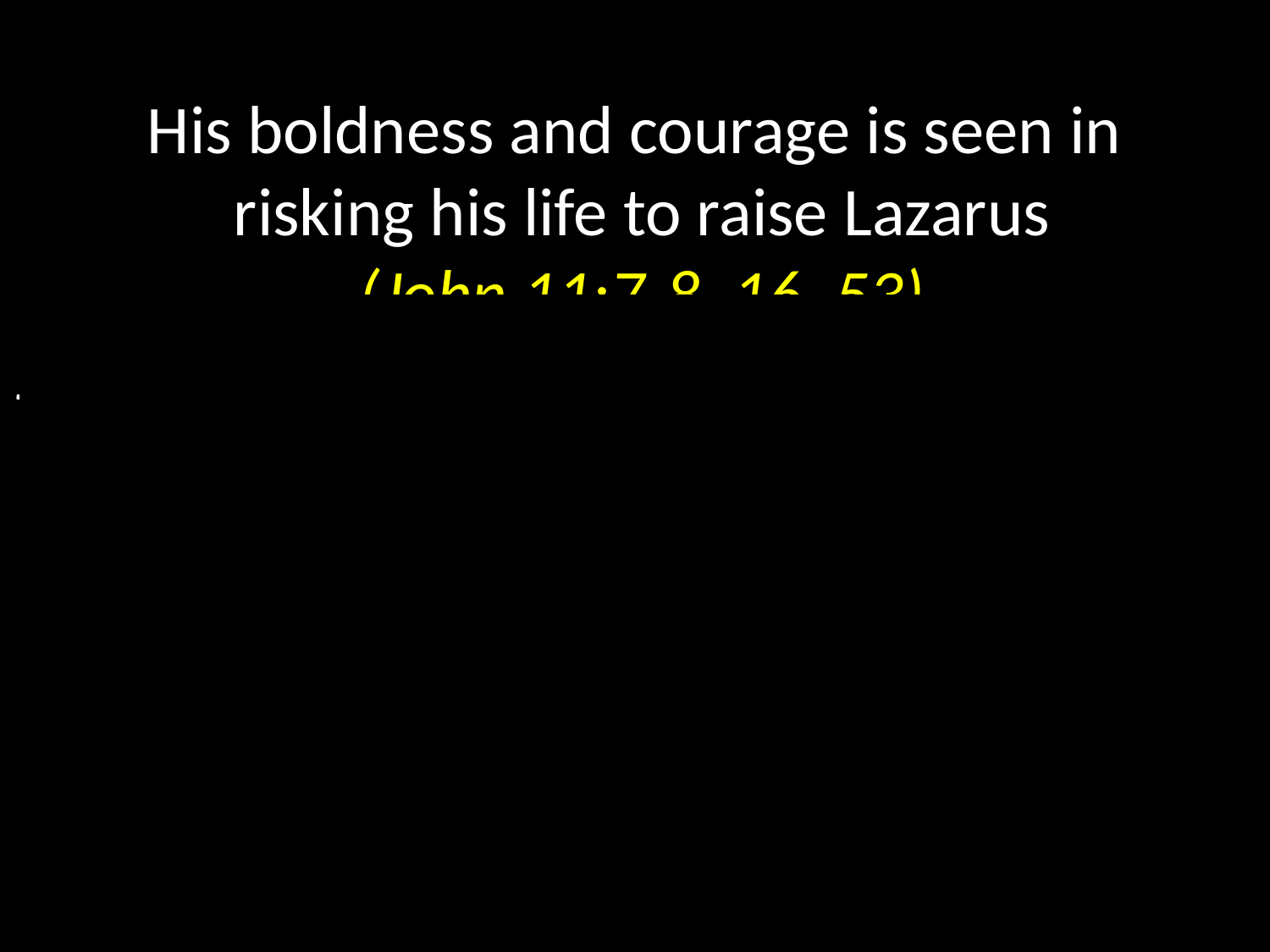

# His boldness and courage is seen in risking his life to raise Lazarus (John 11:7-8, 16, 53) Jesus was fully aware (as were his frightened disciples) that a trip to Bethany at this time would simply invite the enraged Jews to attempt to stone him again (See John 11:8). But he went anyway.